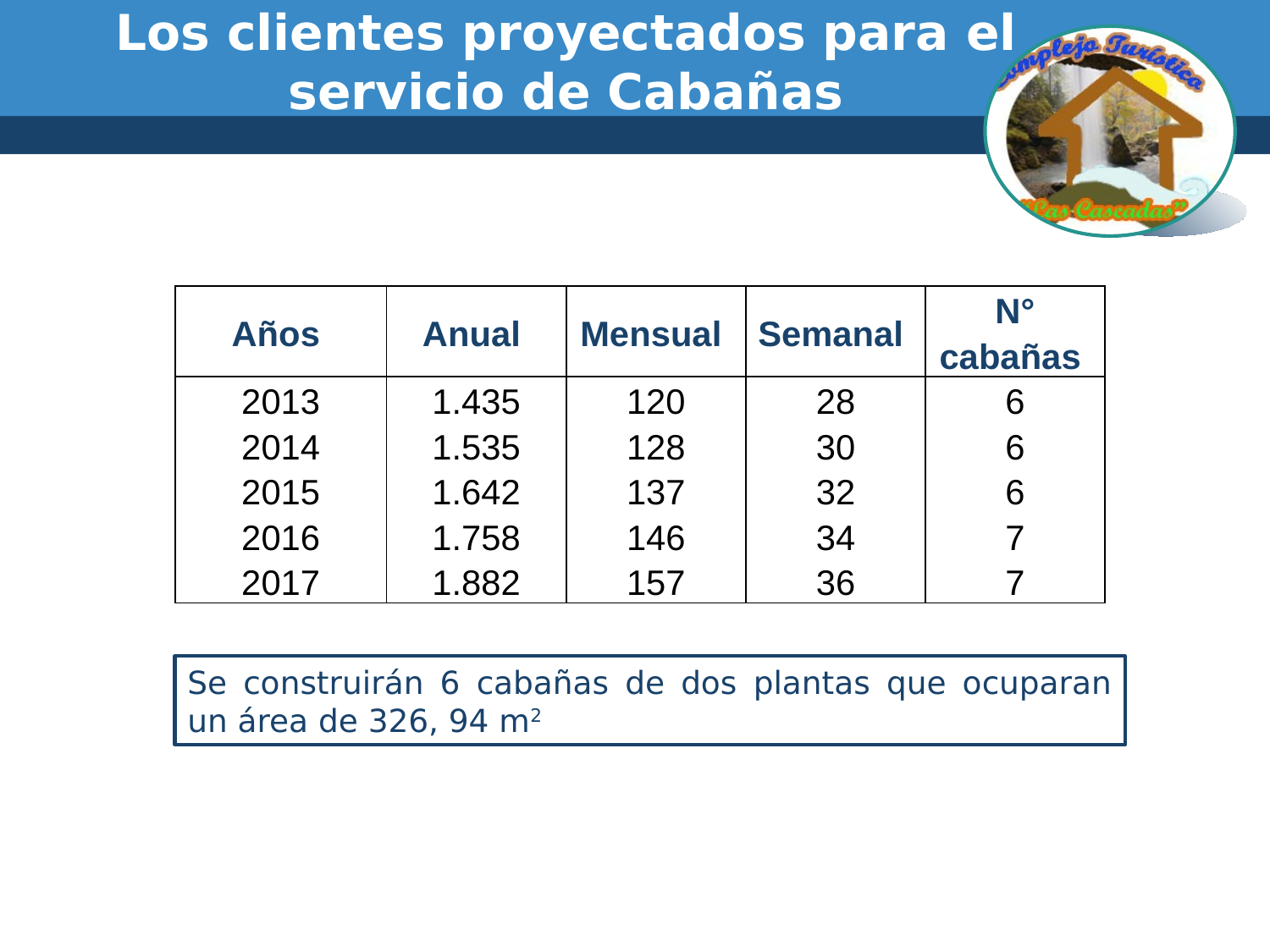

# Los clientes proyectados para el servicio de Cabañas

| Años | Anual | Mensual | Semanal | N° cabañas |
| --- | --- | --- | --- | --- |
| 2013 | 1.435 | 120 | 28 | 6 |
| 2014 | 1.535 | 128 | 30 | 6 |
| 2015 | 1.642 | 137 | 32 | 6 |
| 2016 | 1.758 | 146 | 34 | 7 |
| 2017 | 1.882 | 157 | 36 | 7 |
Se construirán 6 cabañas de dos plantas que ocuparan un área de 326, 94 m2